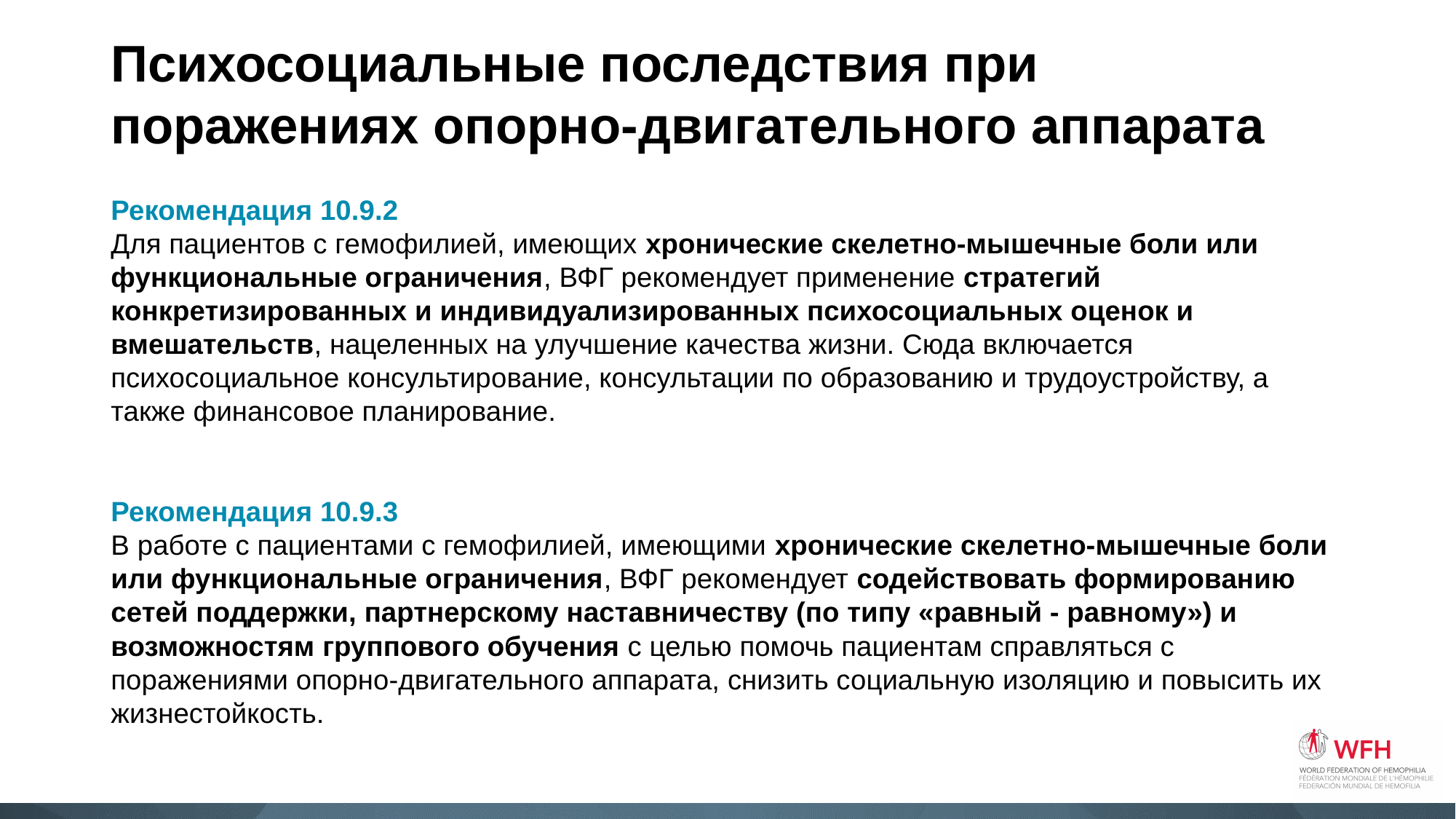

# Психосоциальные последствия при поражениях опорно-двигательного аппарата
Рекомендация 10.9.2
Для пациентов с гемофилией, имеющих хронические скелетно-мышечные боли или функциональные ограничения, ВФГ рекомендует применение стратегий конкретизированных и индивидуализированных психосоциальных оценок и вмешательств, нацеленных на улучшение качества жизни. Сюда включается психосоциальное консультирование, консультации по образованию и трудоустройству, а также финансовое планирование.

Рекомендация 10.9.3
В работе с пациентами с гемофилией, имеющими хронические скелетно-мышечные боли или функциональные ограничения, ВФГ рекомендует содействовать формированию сетей поддержки, партнерскому наставничеству (по типу «равный - равному») и возможностям группового обучения с целью помочь пациентам справляться с поражениями опорно-двигательного аппарата, снизить социальную изоляцию и повысить их жизнестойкость.